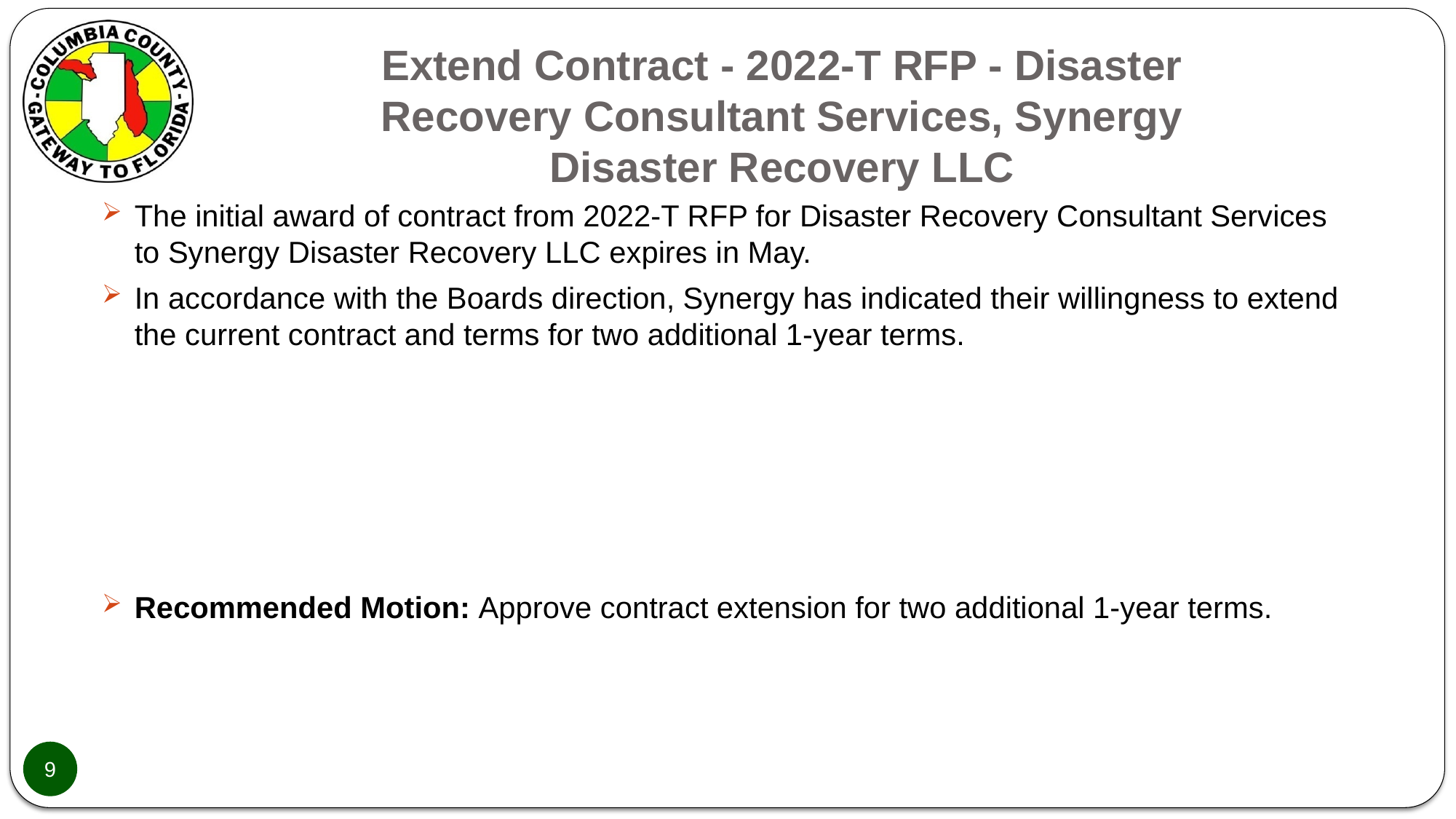

# Extend Contract - 2022-T RFP - Disaster Recovery Consultant Services, Synergy Disaster Recovery LLC
The initial award of contract from 2022-T RFP for Disaster Recovery Consultant Services to Synergy Disaster Recovery LLC expires in May.
In accordance with the Boards direction, Synergy has indicated their willingness to extend the current contract and terms for two additional 1-year terms.

Recommended Motion: Approve contract extension for two additional 1-year terms.
9